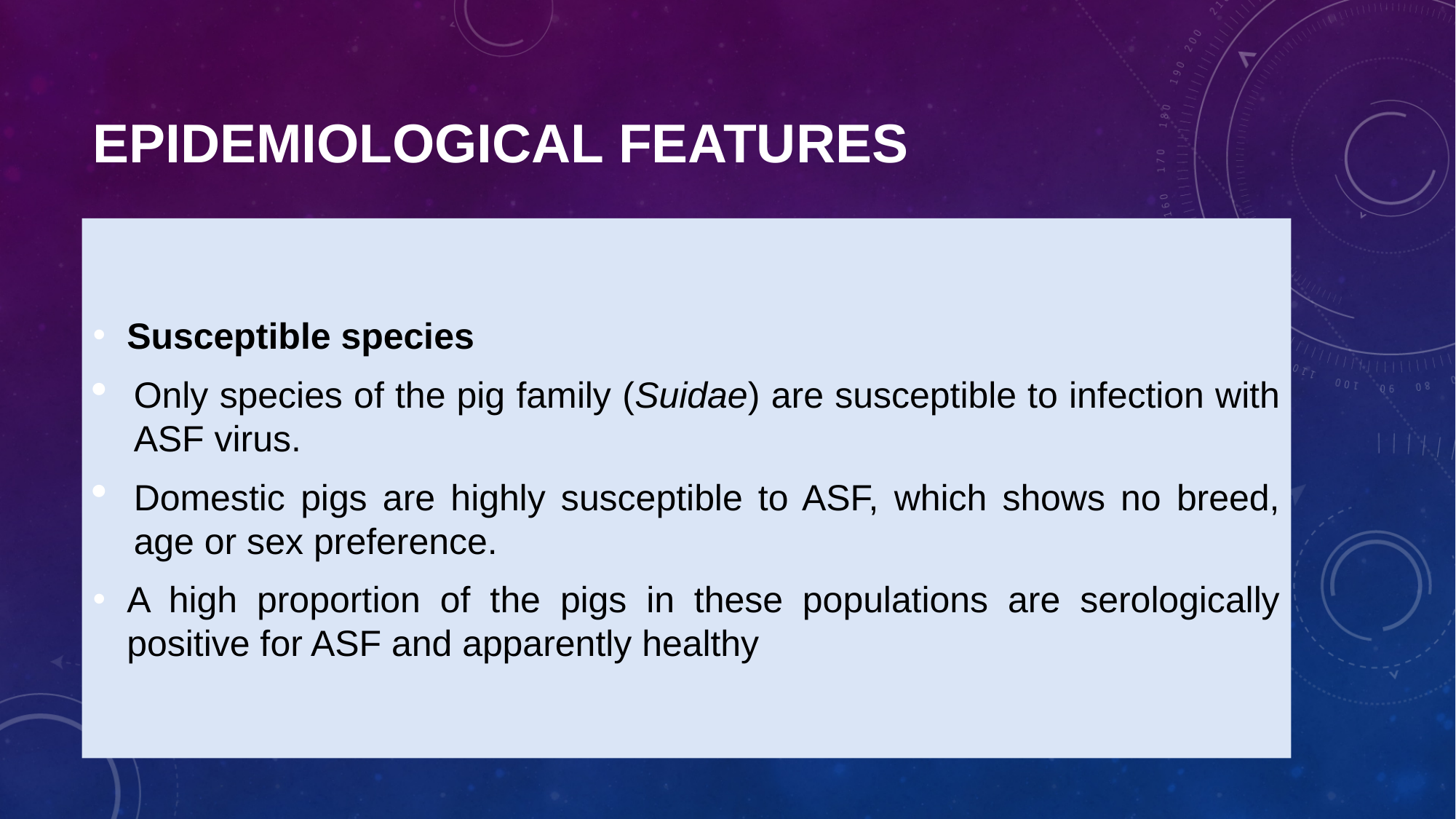

# EPIDEMIOLOGICAL FEATURES
Susceptible species
Only species of the pig family (Suidae) are susceptible to infection with ASF virus.
Domestic pigs are highly susceptible to ASF, which shows no breed, age or sex preference.
A high proportion of the pigs in these populations are serologically positive for ASF and apparently healthy